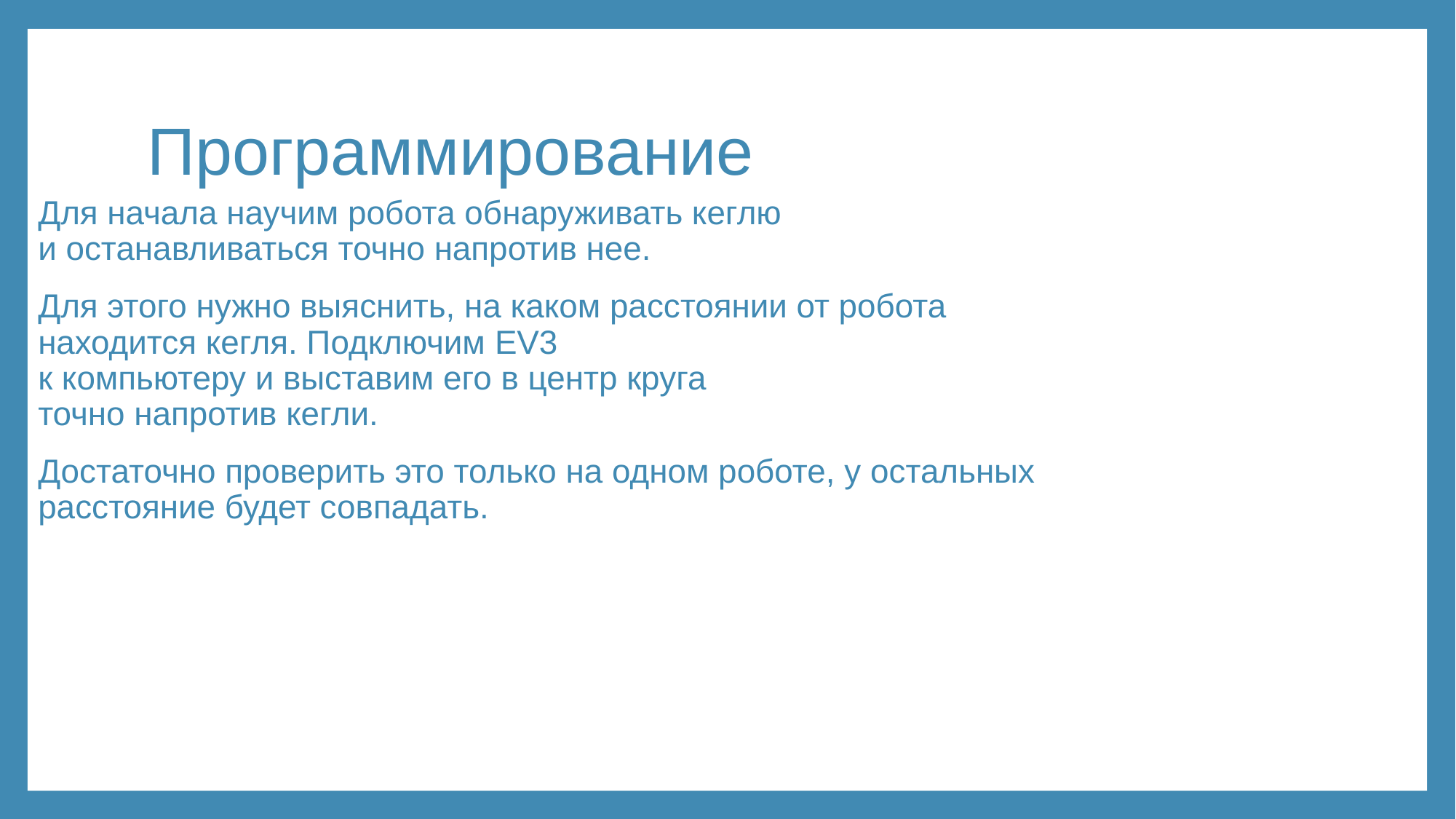

# Программирование
Для начала научим робота обнаруживать кеглю
и останавливаться точно напротив нее.
Для этого нужно выяснить, на каком расстоянии от робота находится кегля. Подключим EV3
к компьютеру и выставим его в центр круга
точно напротив кегли.
Достаточно проверить это только на одном роботе, у остальных расстояние будет совпадать.